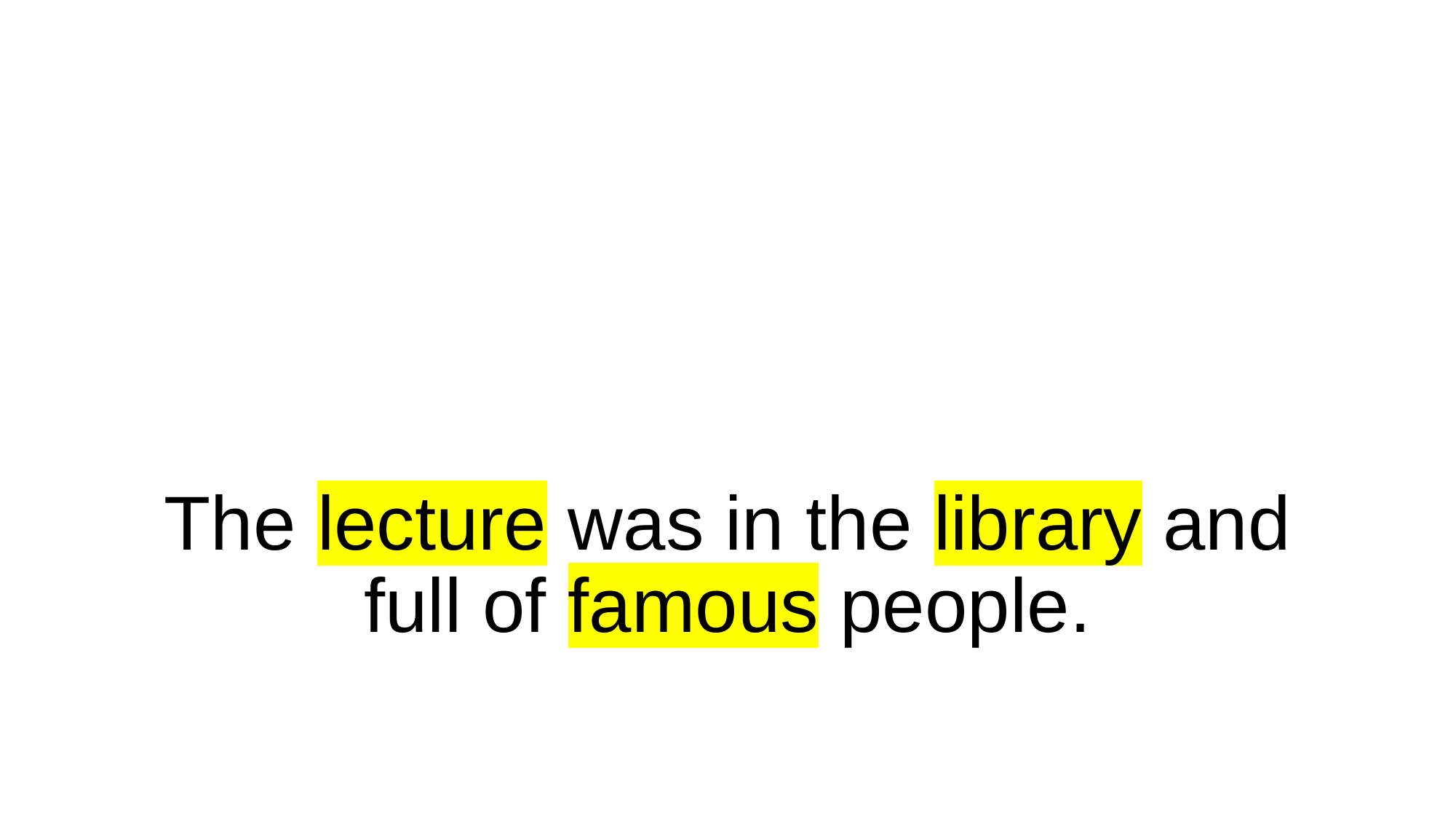

# The lecture was in the library and full of famous people.